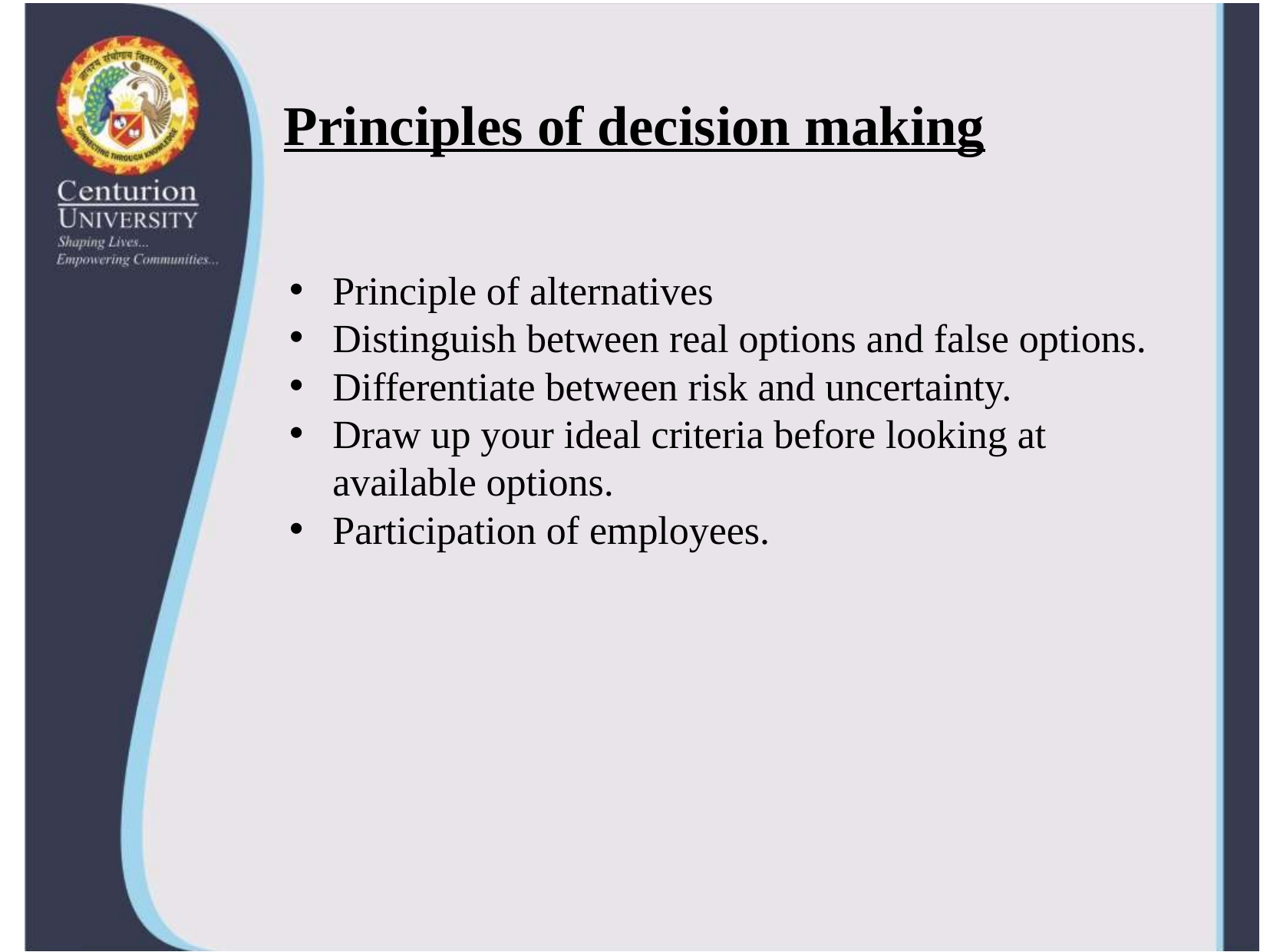

# Principles of decision making
Principle of alternatives
Distinguish between real options and false options.
Differentiate between risk and uncertainty.
Draw up your ideal criteria before looking at available options.
Participation of employees.